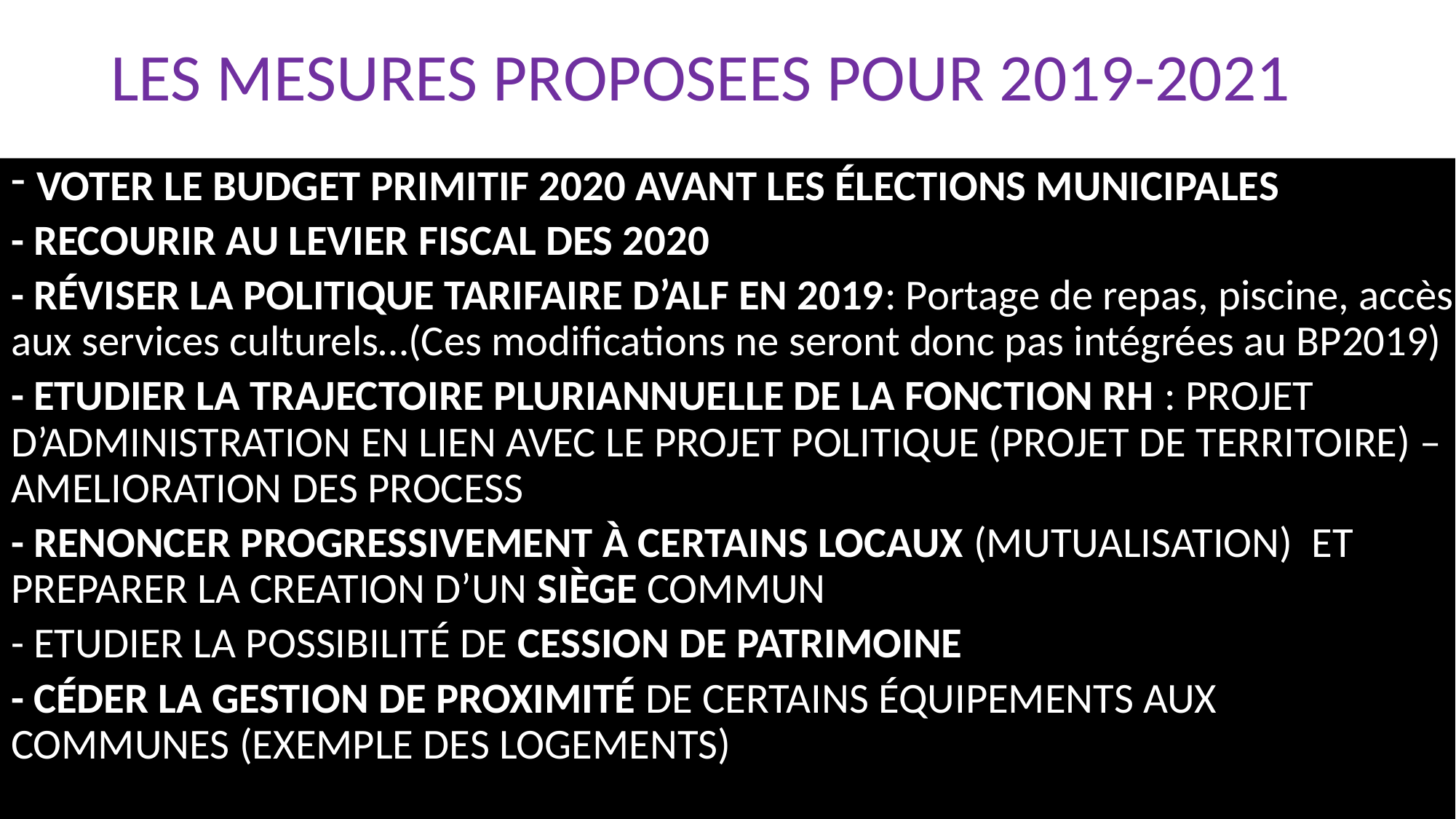

# LES MESURES PROPOSEES POUR 2019-2021
VOTER LE BUDGET PRIMITIF 2020 AVANT LES ÉLECTIONS MUNICIPALES
- RECOURIR AU LEVIER FISCAL DES 2020
- RÉVISER LA POLITIQUE TARIFAIRE D’ALF EN 2019: Portage de repas, piscine, accès aux services culturels…(Ces modifications ne seront donc pas intégrées au BP2019)
- ETUDIER LA TRAJECTOIRE PLURIANNUELLE DE LA FONCTION RH : PROJET D’ADMINISTRATION EN LIEN AVEC LE PROJET POLITIQUE (PROJET DE TERRITOIRE) – AMELIORATION DES PROCESS
- RENONCER PROGRESSIVEMENT À CERTAINS LOCAUX (MUTUALISATION)  ET PREPARER LA CREATION D’UN SIÈGE COMMUN
- ETUDIER LA POSSIBILITÉ DE CESSION DE PATRIMOINE
- CÉDER LA GESTION DE PROXIMITÉ DE CERTAINS ÉQUIPEMENTS AUX COMMUNES (EXEMPLE DES LOGEMENTS)